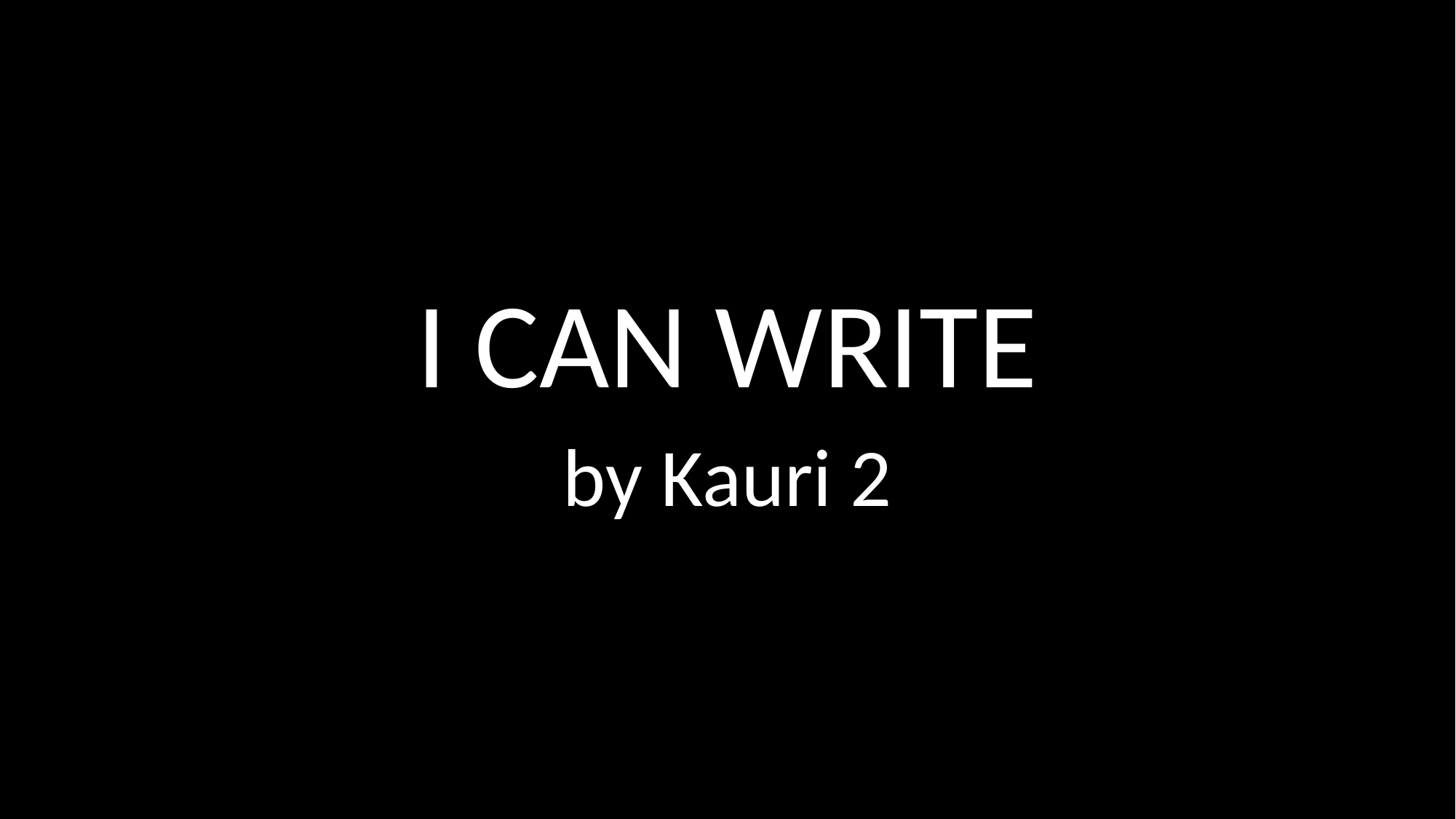

# I CAN WRITE
by Kauri 2